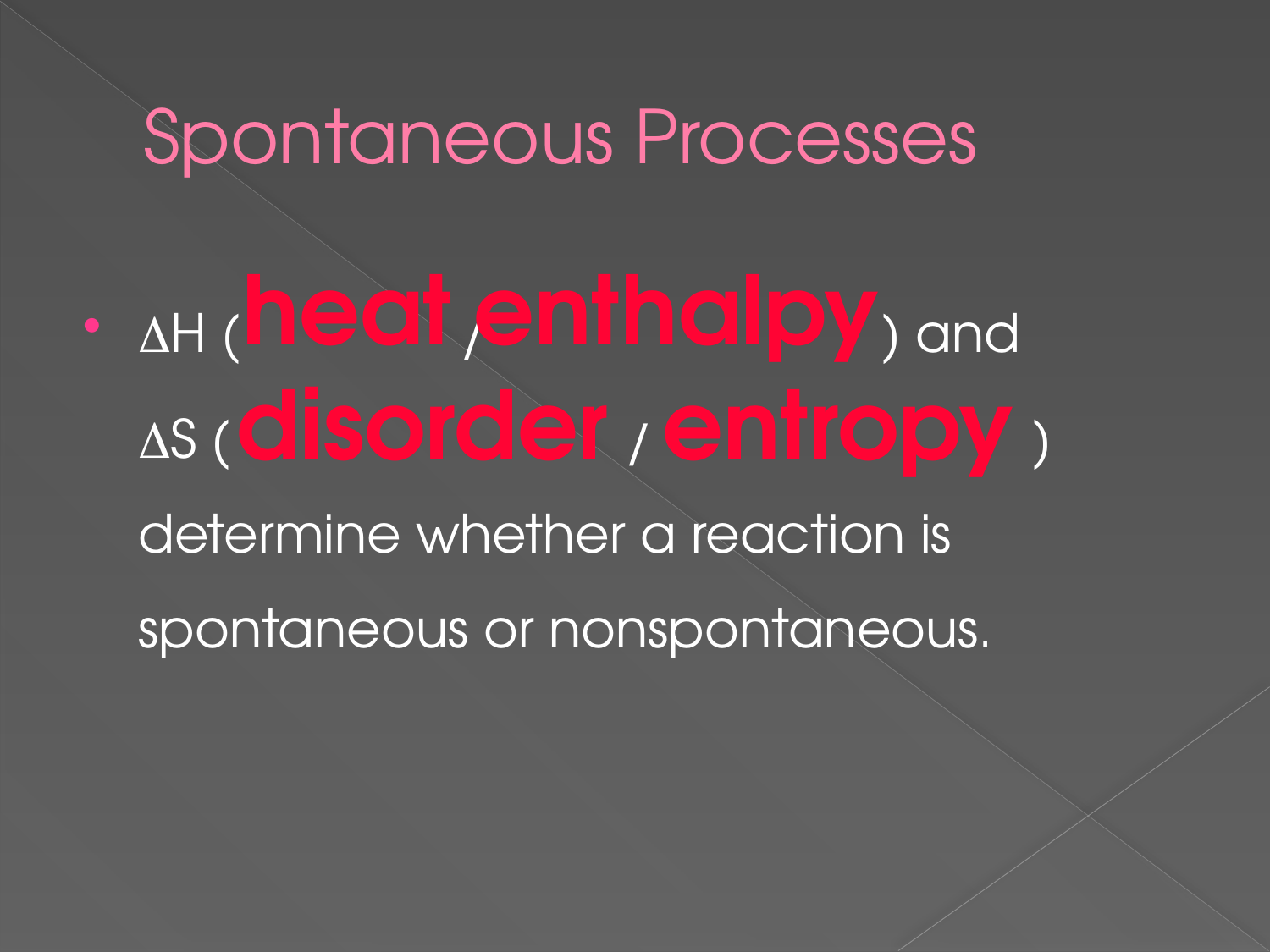

# Spontaneous Processes
heat
enthalpy
ΔH (               /                           ) and
	ΔS (                           /                          ) determine whether a reaction is spontaneous or nonspontaneous.

disorder
entropy